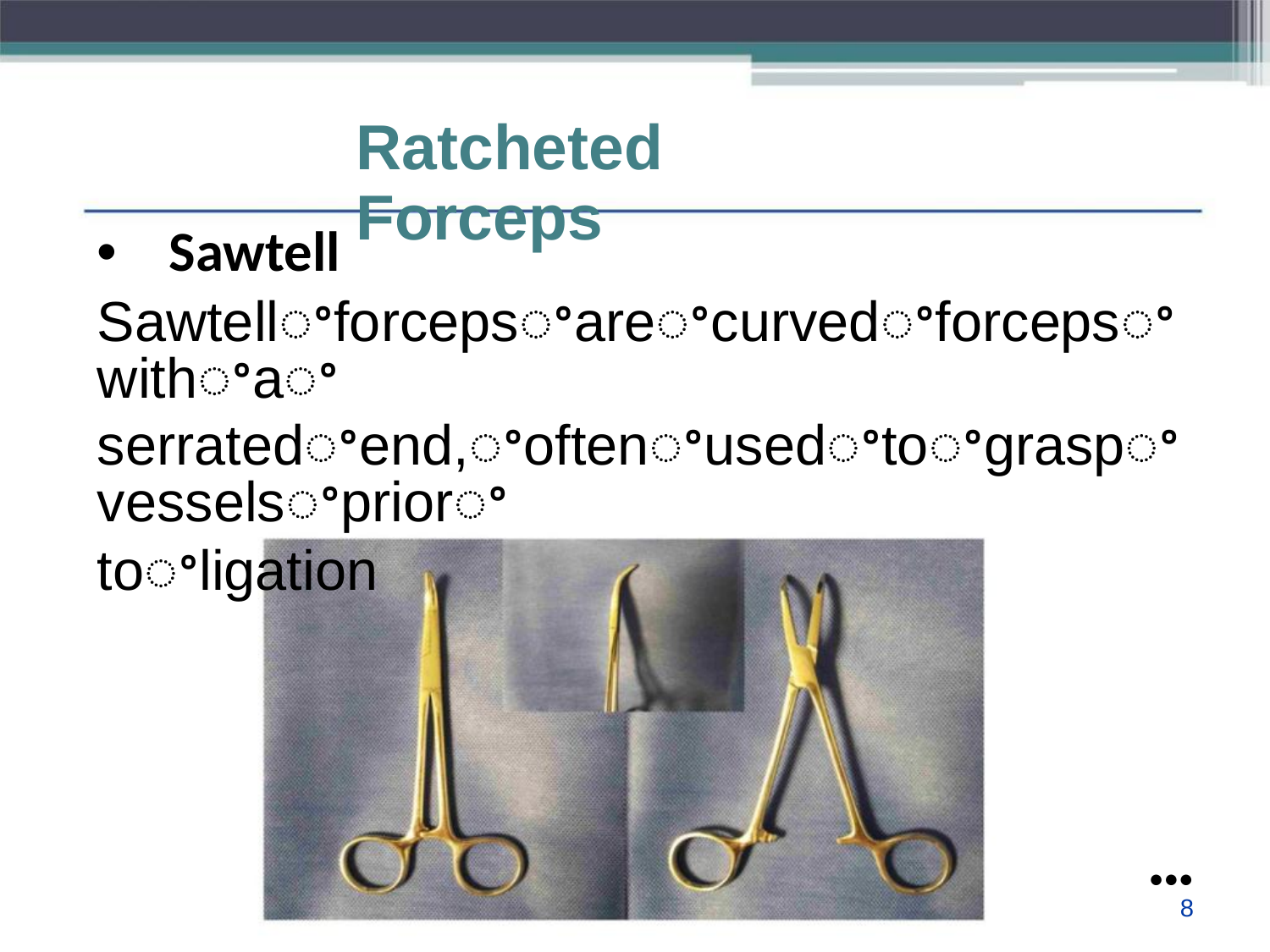

Ratcheted Forceps
• Sawtell
Sawtellꢀforcepsꢀareꢀcurvedꢀforcepsꢀwithꢀaꢀ
serratedꢀend,ꢀoftenꢀusedꢀtoꢀgraspꢀvesselsꢀpriorꢀ
toꢀligation
●●●
8